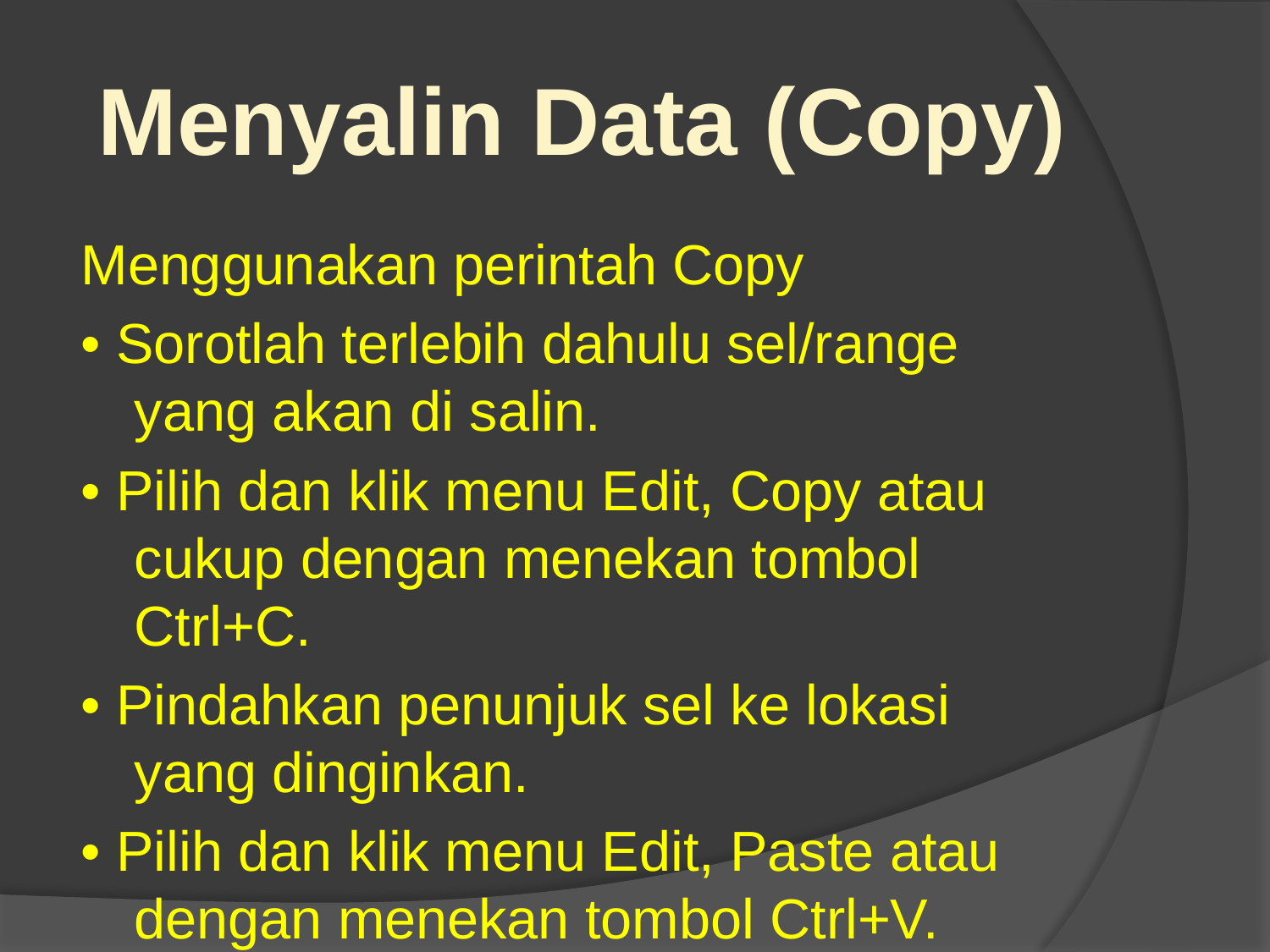

# Menyalin Data (Copy)
Menggunakan perintah Copy
• Sorotlah terlebih dahulu sel/range yang akan di salin.
• Pilih dan klik menu Edit, Copy atau cukup dengan menekan tombol Ctrl+C.
• Pindahkan penunjuk sel ke lokasi yang dinginkan.
• Pilih dan klik menu Edit, Paste atau dengan menekan tombol Ctrl+V.